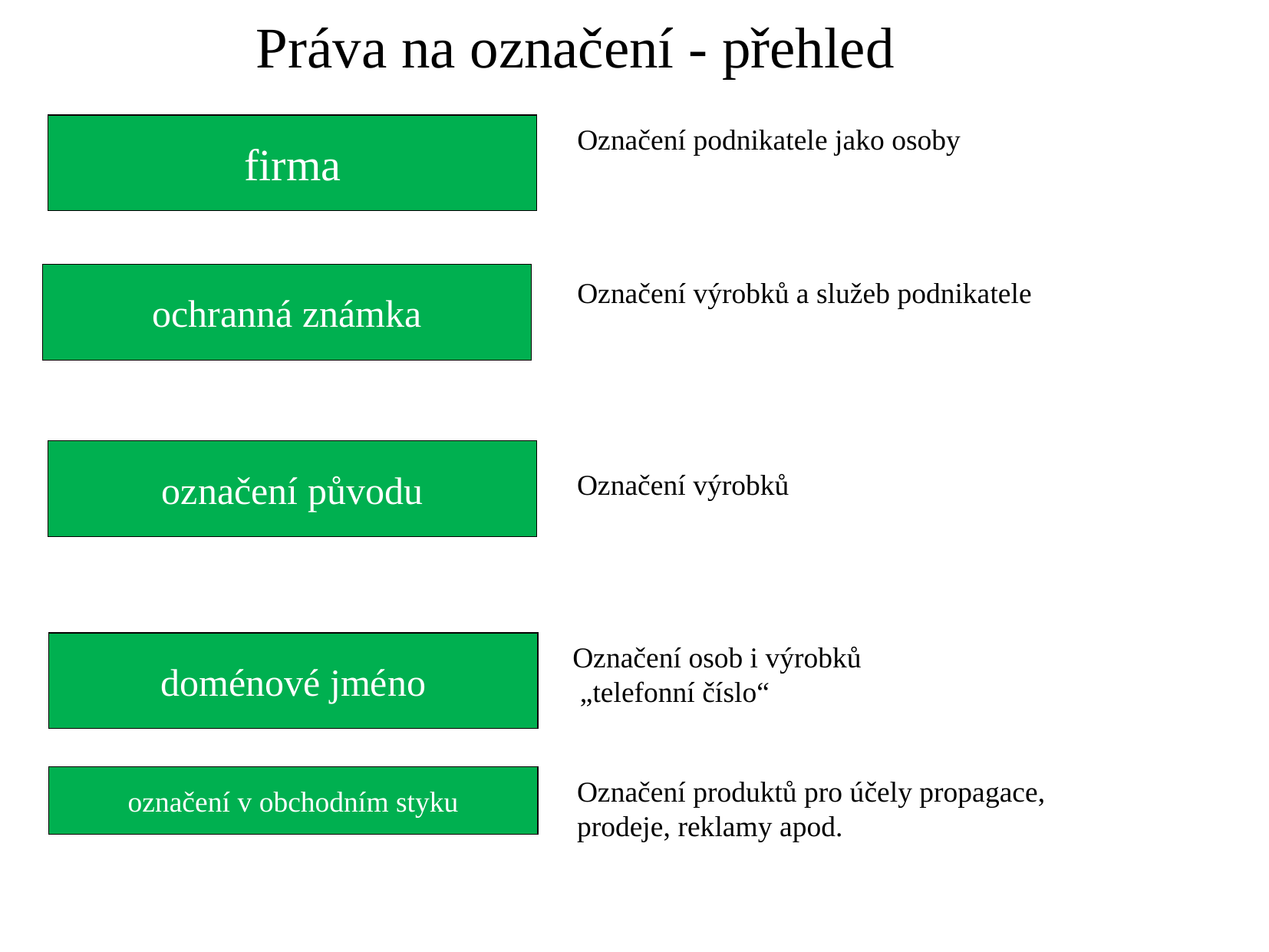

Práva na označení - přehled
firma
Označení podnikatele jako osoby
ochranná známka
Označení výrobků a služeb podnikatele
označení původu
Označení výrobků
doménové jméno
Označení osob i výrobků
 „telefonní číslo“
označení v obchodním styku
Označení produktů pro účely propagace, prodeje, reklamy apod.